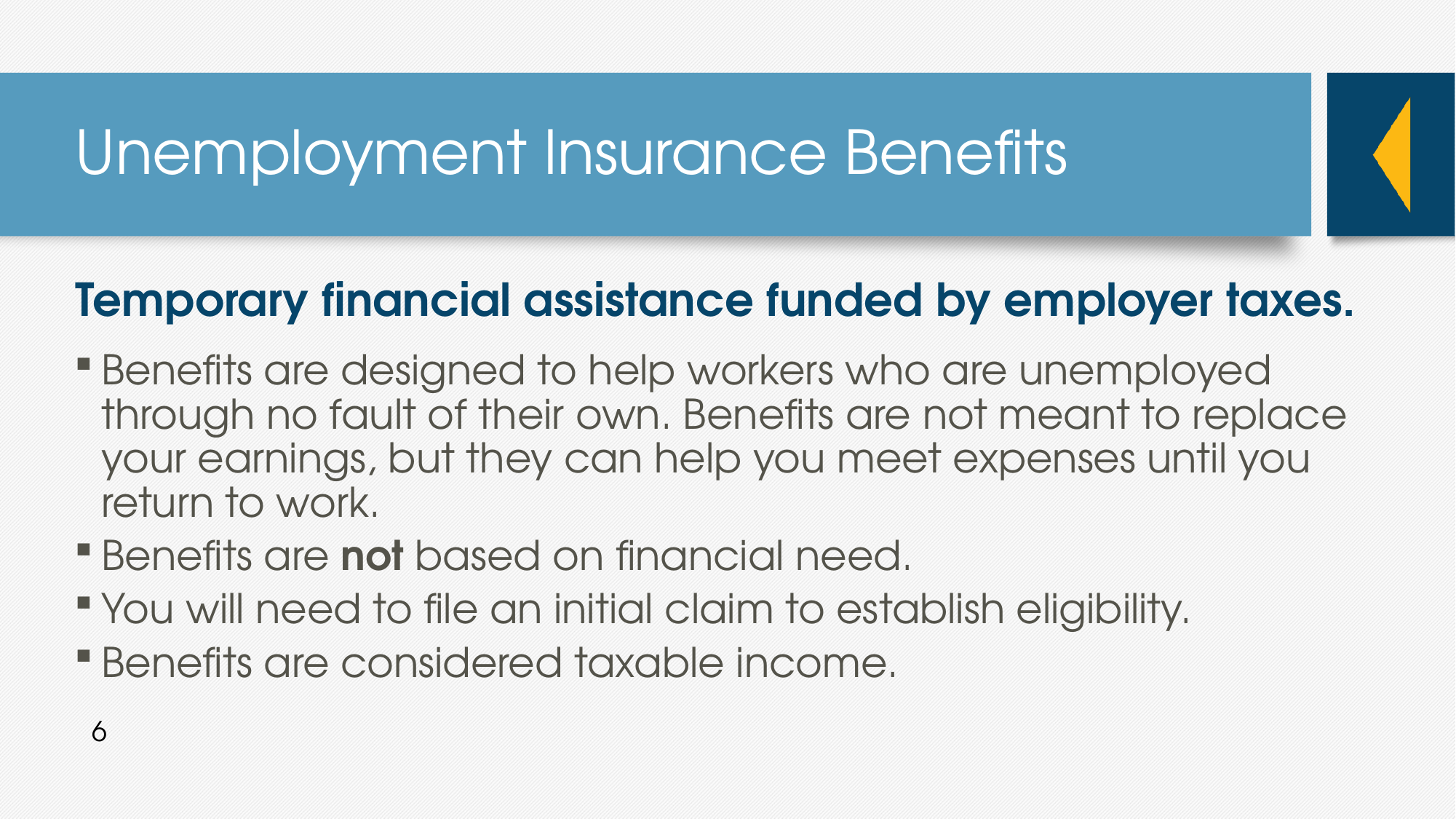

# Unemployment Insurance Benefits
Temporary financial assistance funded by employer taxes.
Benefits are designed to help workers who are unemployed through no fault of their own. Benefits are not meant to replace your earnings, but they can help you meet expenses until you return to work.
Benefits are not based on financial need.
You will need to file an initial claim to establish eligibility.
Benefits are considered taxable income.

6